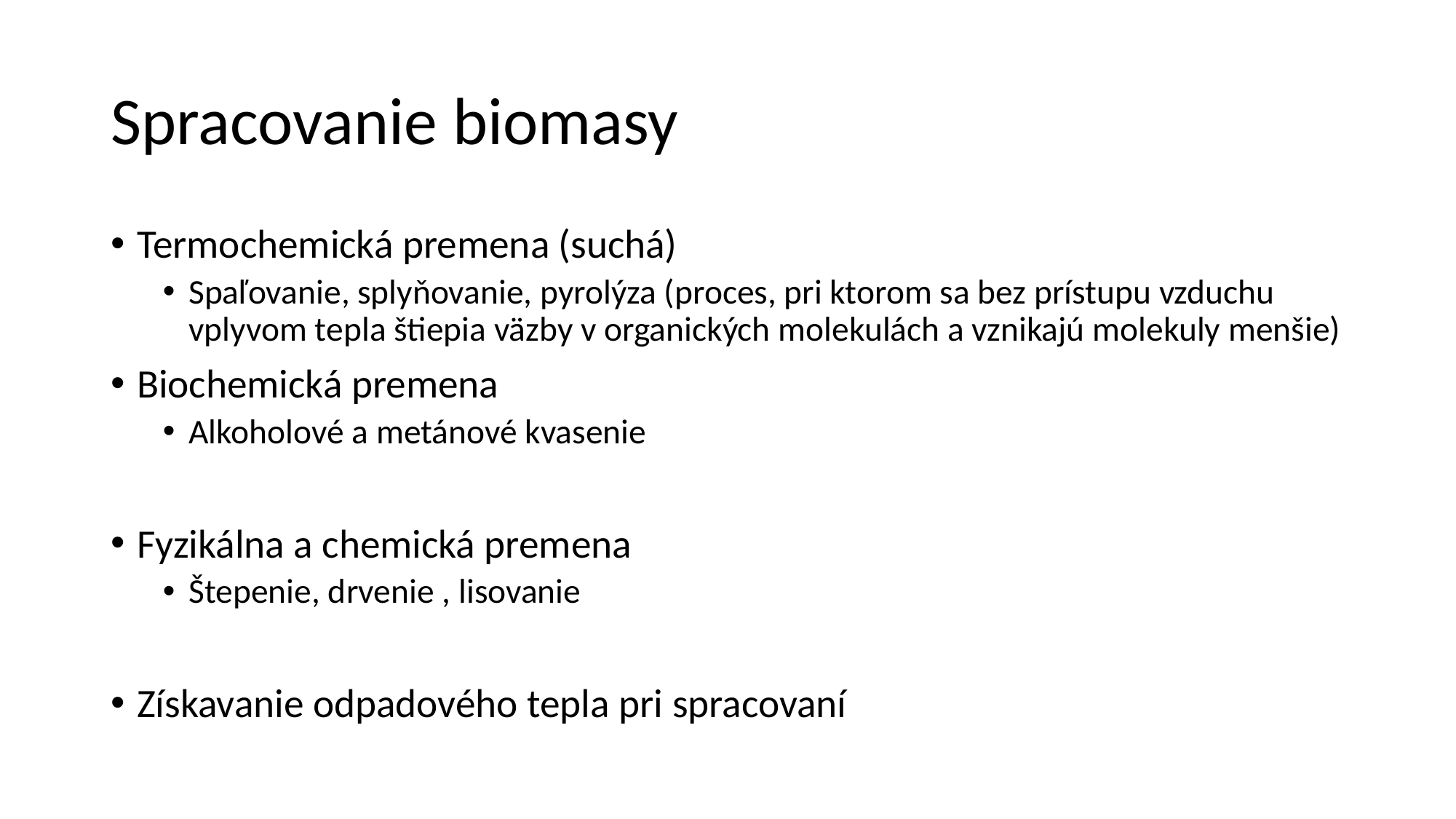

# Spracovanie biomasy
Termochemická premena (suchá)
Spaľovanie, splyňovanie, pyrolýza (proces, pri ktorom sa bez prístupu vzduchu vplyvom tepla štiepia väzby v organických molekulách a vznikajú molekuly menšie)
Biochemická premena
Alkoholové a metánové kvasenie

Fyzikálna a chemická premena
Štepenie, drvenie , lisovanie

Získavanie odpadového tepla pri spracovaní